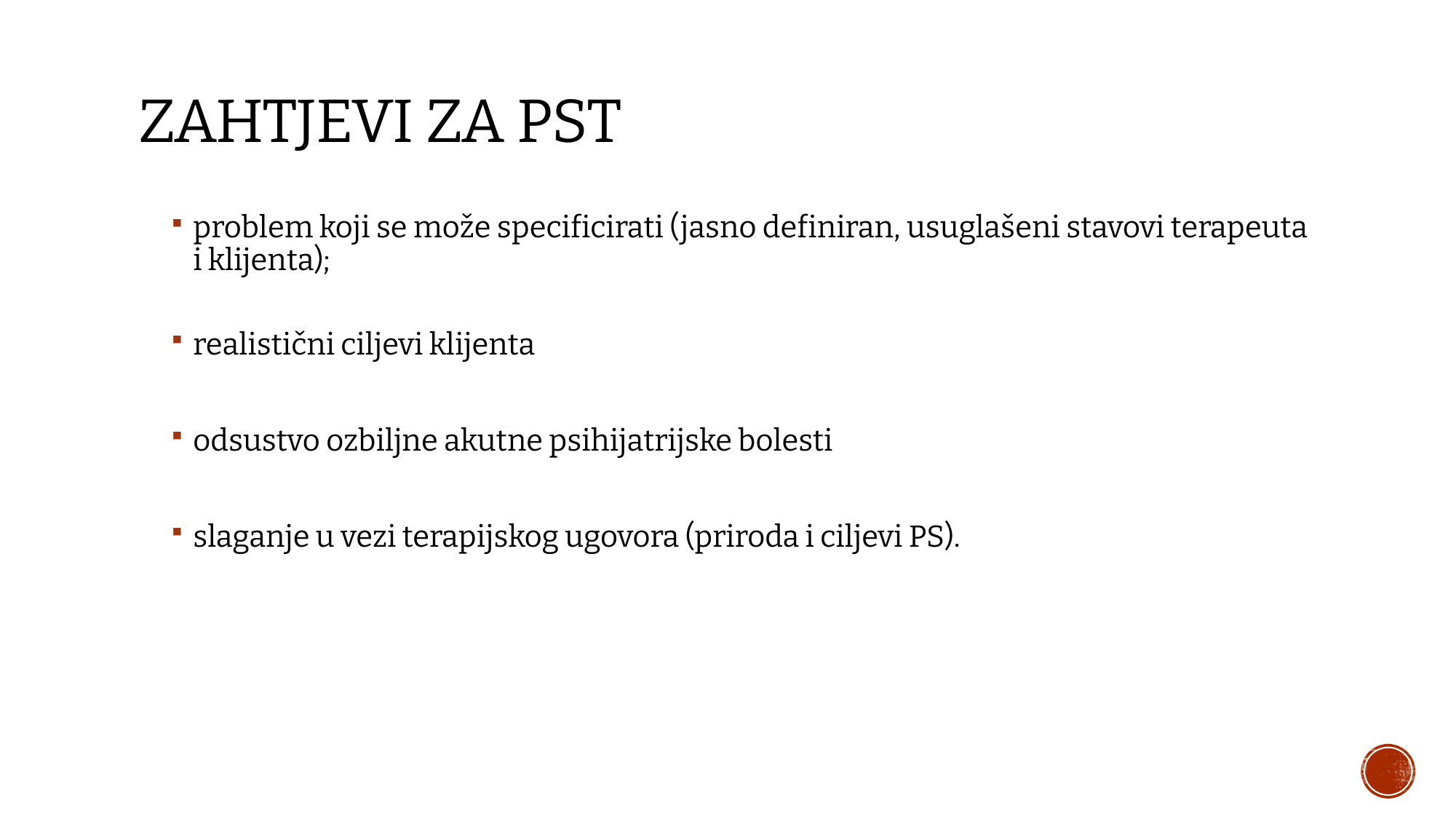

# ZAHTJEVI ZA PST
problem koji se može specificirati (jasno definiran, usuglašeni stavovi terapeuta i klijenta);

realistični ciljevi klijenta

odsustvo ozbiljne akutne psihijatrijske bolesti

slaganje u vezi terapijskog ugovora (priroda i ciljevi PS).